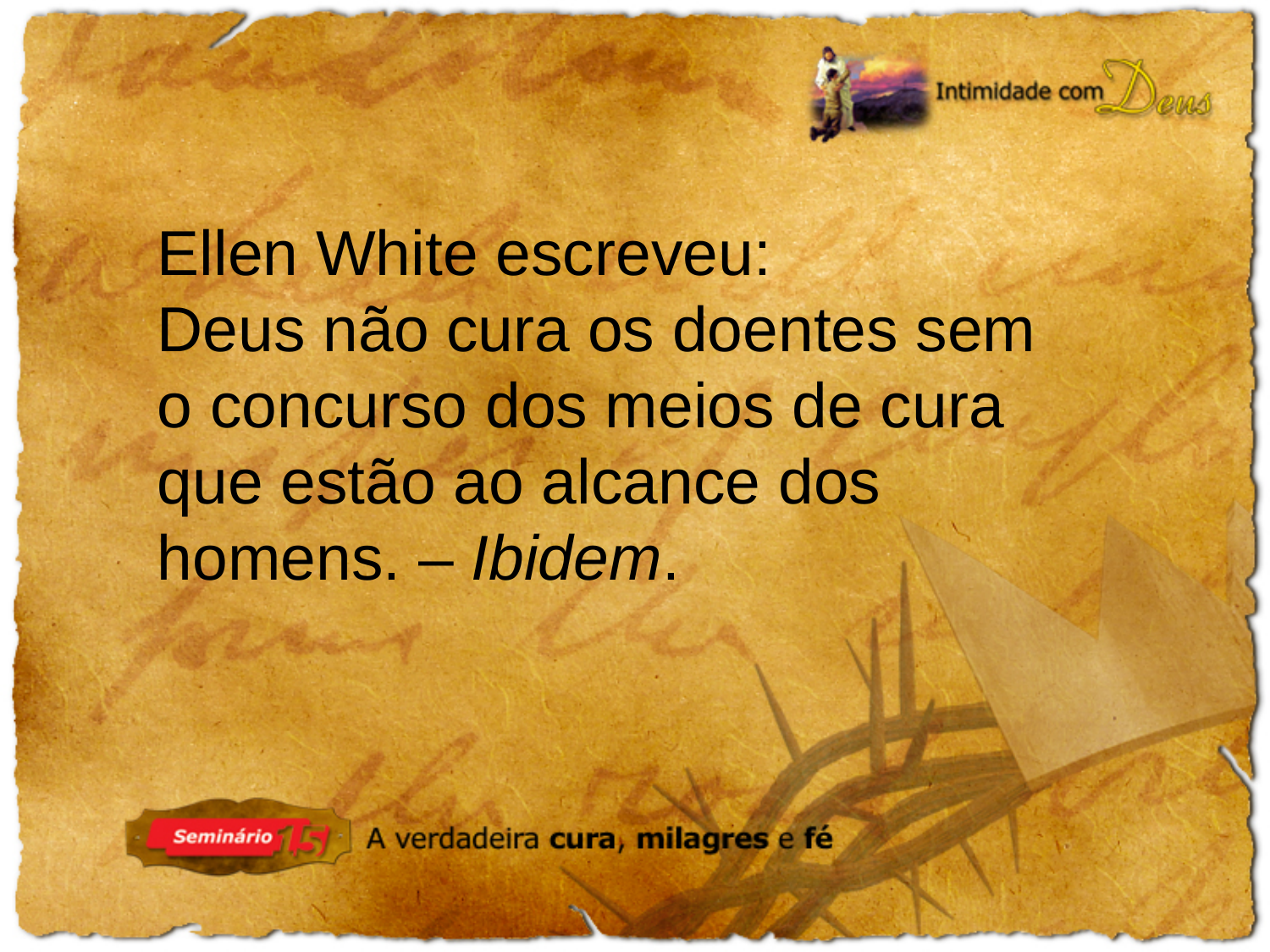

Ellen White escreveu:
Deus não cura os doentes sem o concurso dos meios de cura que estão ao alcance dos homens. – Ibidem.